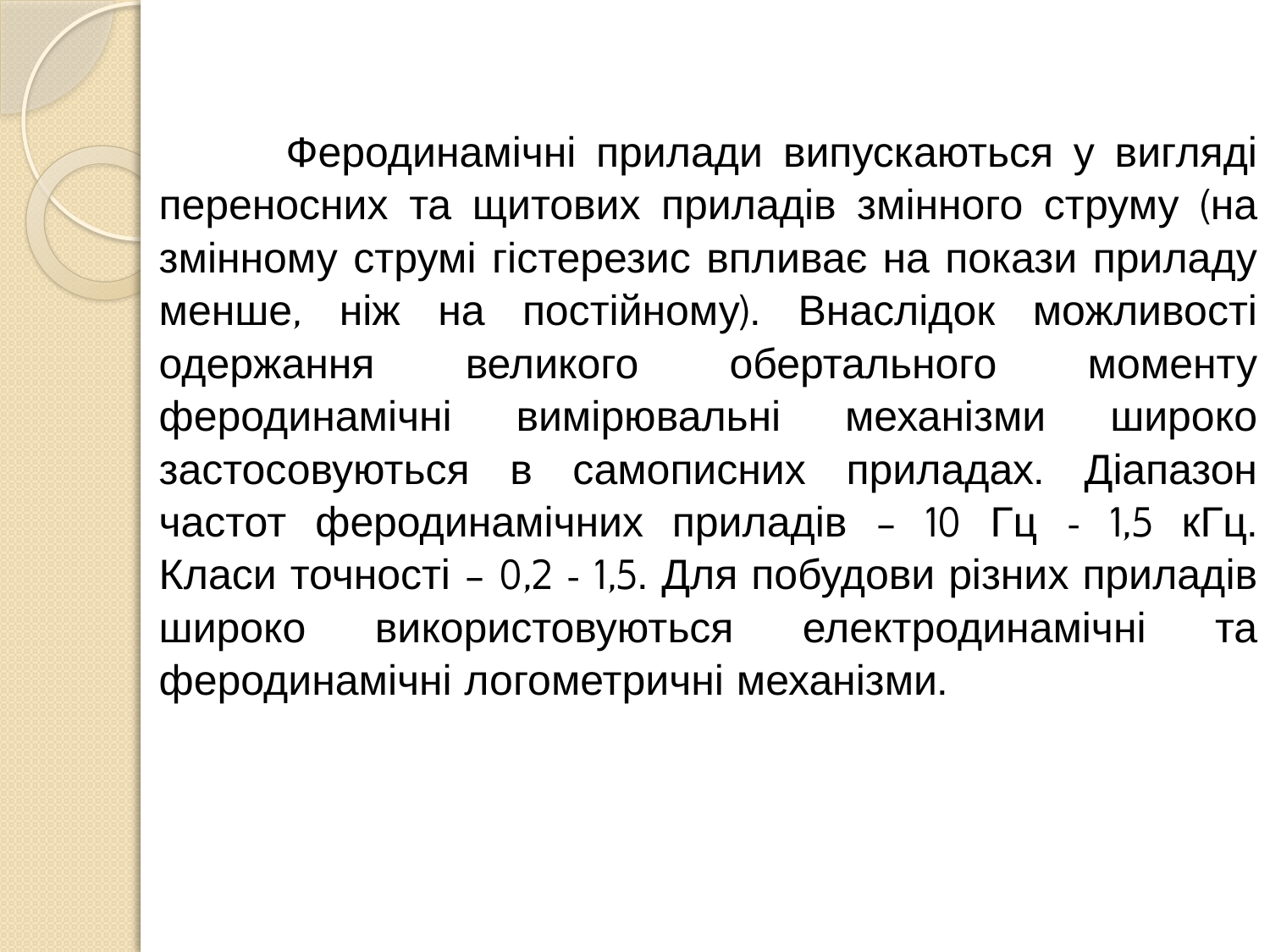

Феродинамічні прилади випускаються у вигляді переносних та щитових приладів змінного струму (на змінному струмі гістерезис впливає на покази приладу менше, ніж на постійному). Внаслідок можливості одержання великого обертального моменту феродинамічні вимірювальні механізми широко застосовуються в самописних приладах. Діапазон частот феродинамічних приладів – 10 Гц - 1,5 кГц. Класи точності – 0,2 - 1,5. Для побудови різних приладів широко використовуються електродинамічні та феродинамічні логометричні механізми.